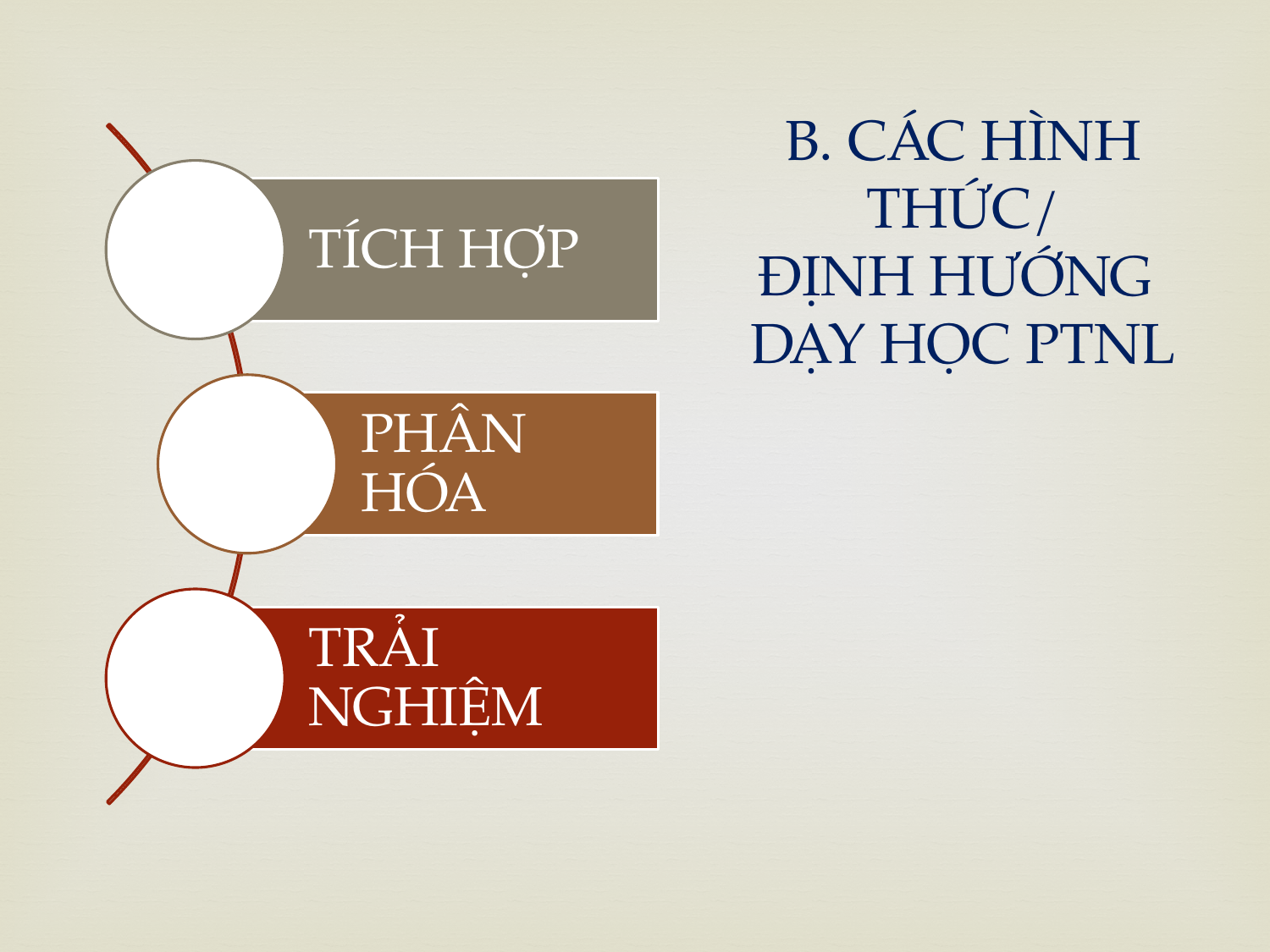

# B. CÁC HÌNH THỨC/ ĐỊNH HƯỚNG DẠY HỌC PTNL
TÍCH HỢP
PHÂN HÓA
TRẢI NGHIỆM